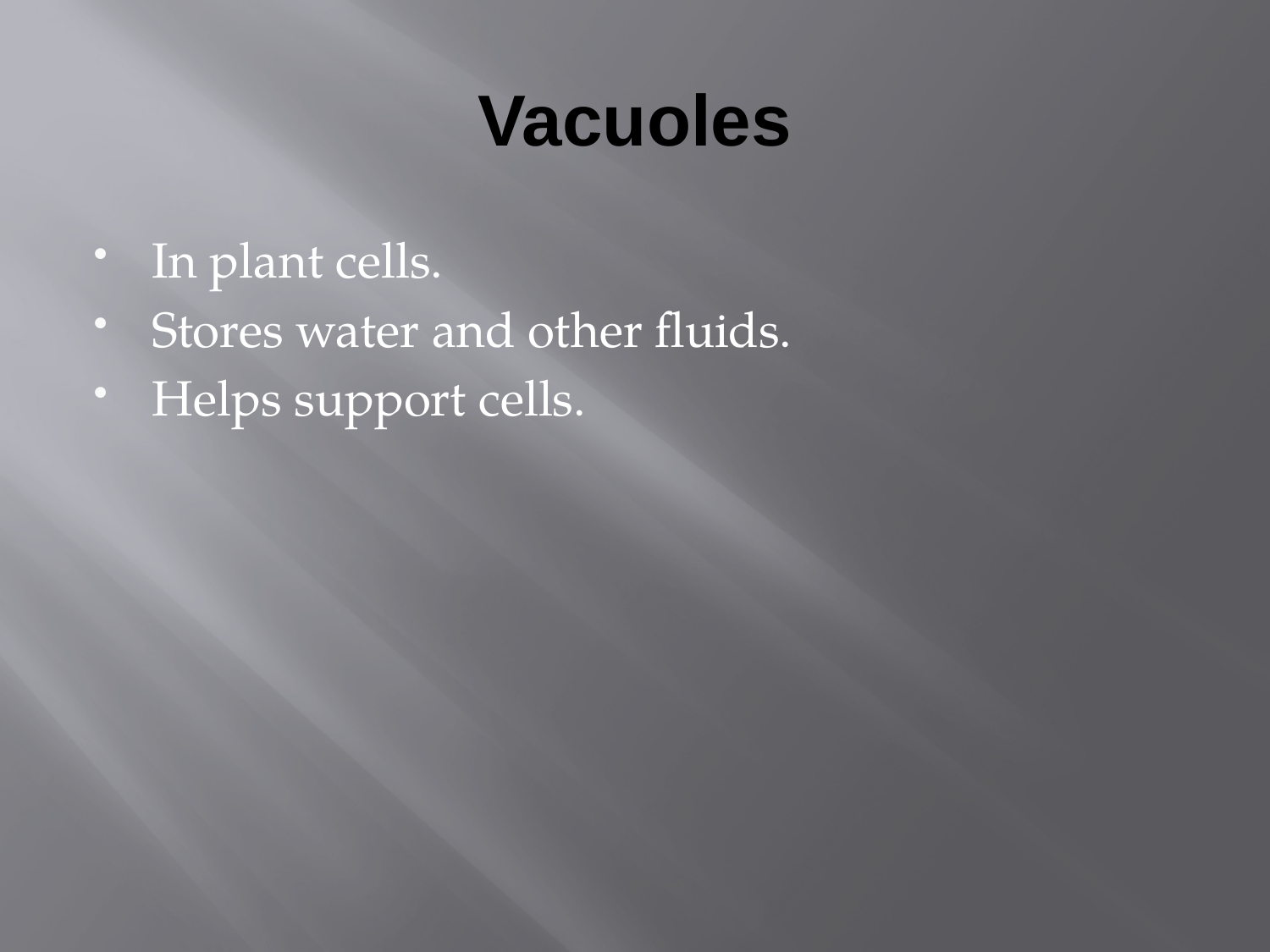

# Vacuoles
In plant cells.
Stores water and other fluids.
Helps support cells.